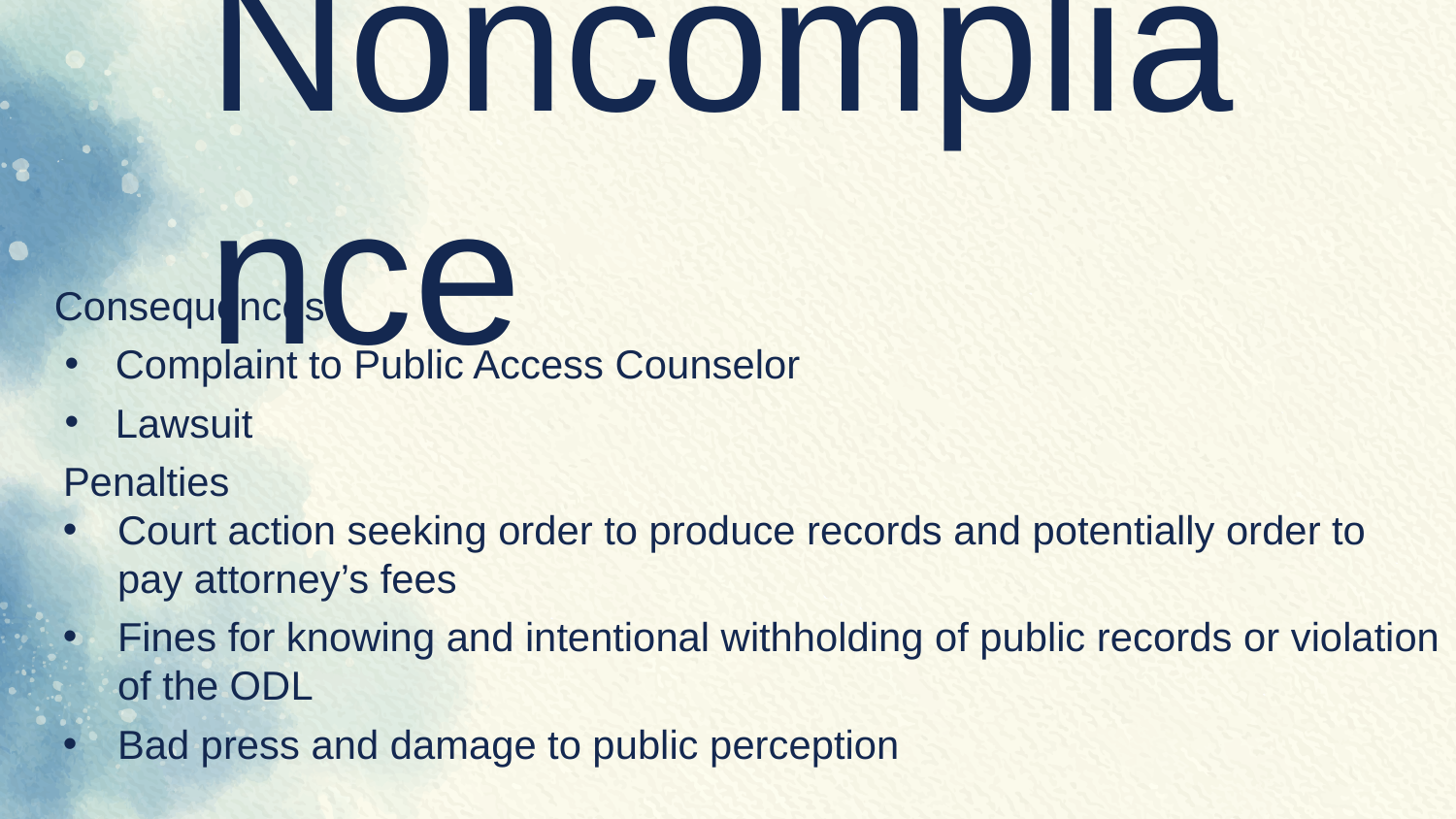

Noncompliance

Consequences
Complaint to Public Access Counselor
Lawsuit
Penalties
Court action seeking order to produce records and potentially order to pay attorney’s fees
Fines for knowing and intentional withholding of public records or violation of the ODL
Bad press and damage to public perception